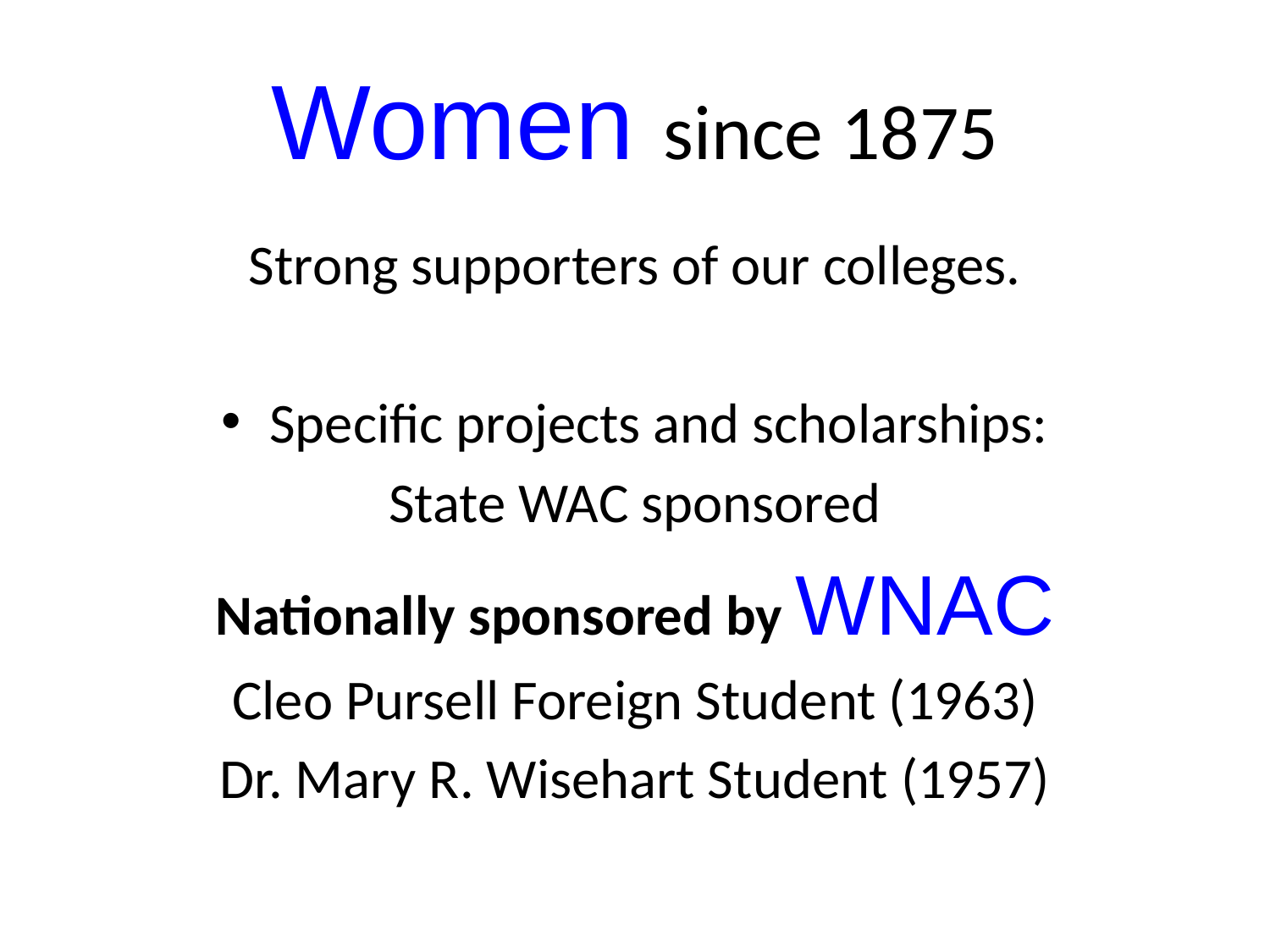

# Women since 1875
Strong supporters of our colleges.

Specific projects and scholarships:
State WAC sponsored
Nationally sponsored by WNAC
Cleo Pursell Foreign Student (1963)
Dr. Mary R. Wisehart Student (1957)